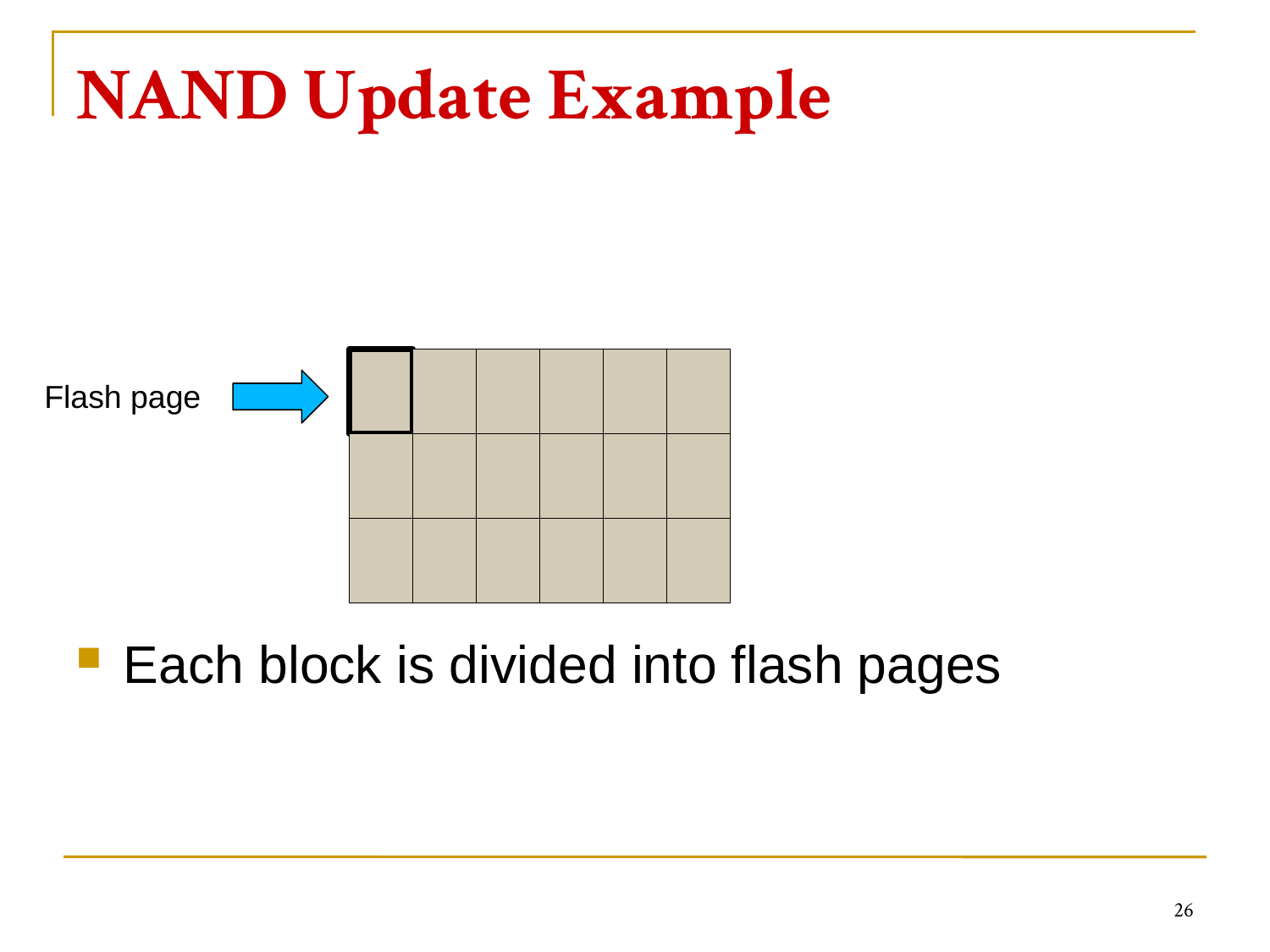

# NAND Update Example

Flash page

Each block is divided into flash pages

26